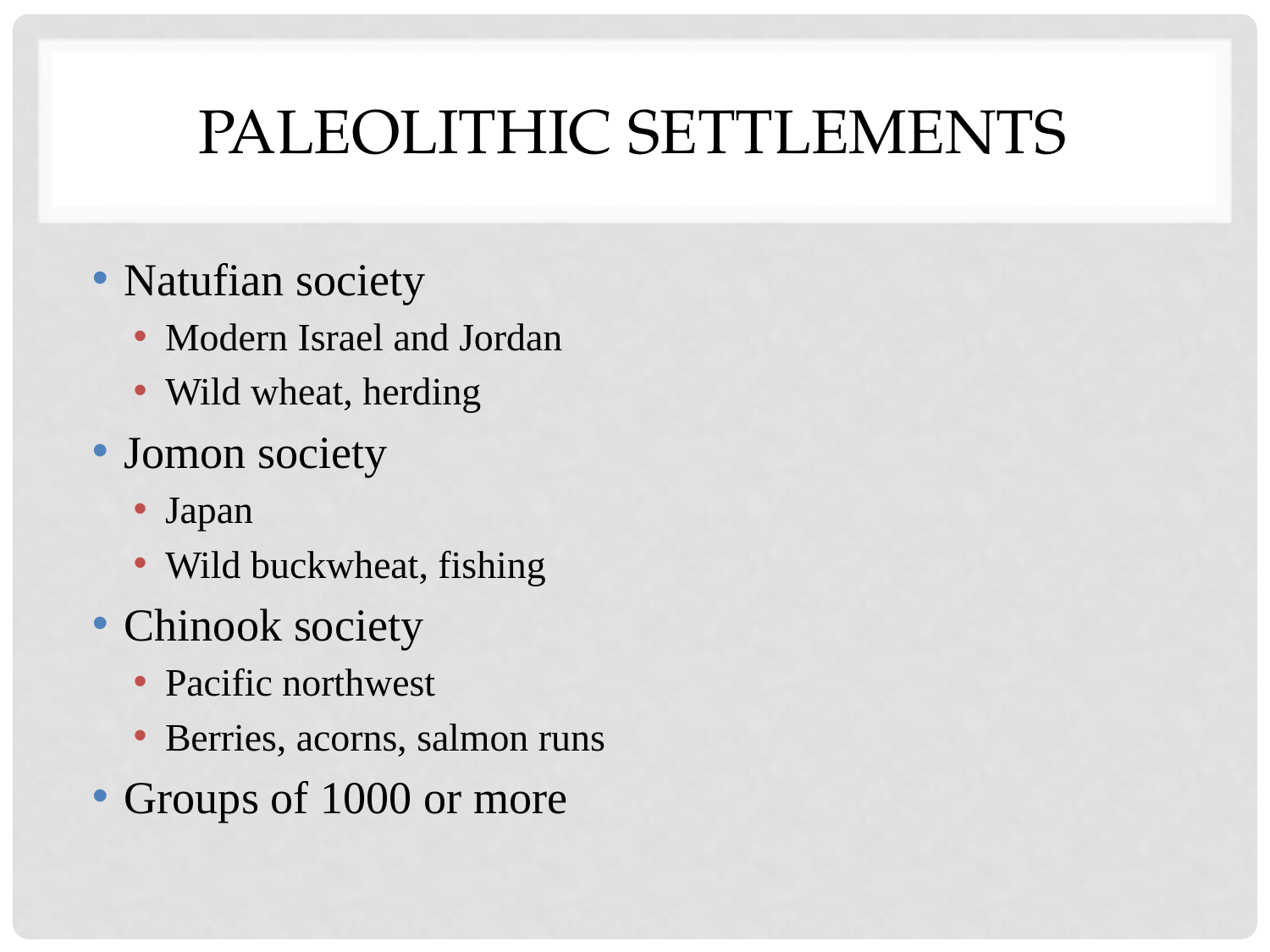

# Paleolithic settlements
Natufian society
Modern Israel and Jordan
Wild wheat, herding
Jomon society
Japan
Wild buckwheat, fishing
Chinook society
Pacific northwest
Berries, acorns, salmon runs
Groups of 1000 or more